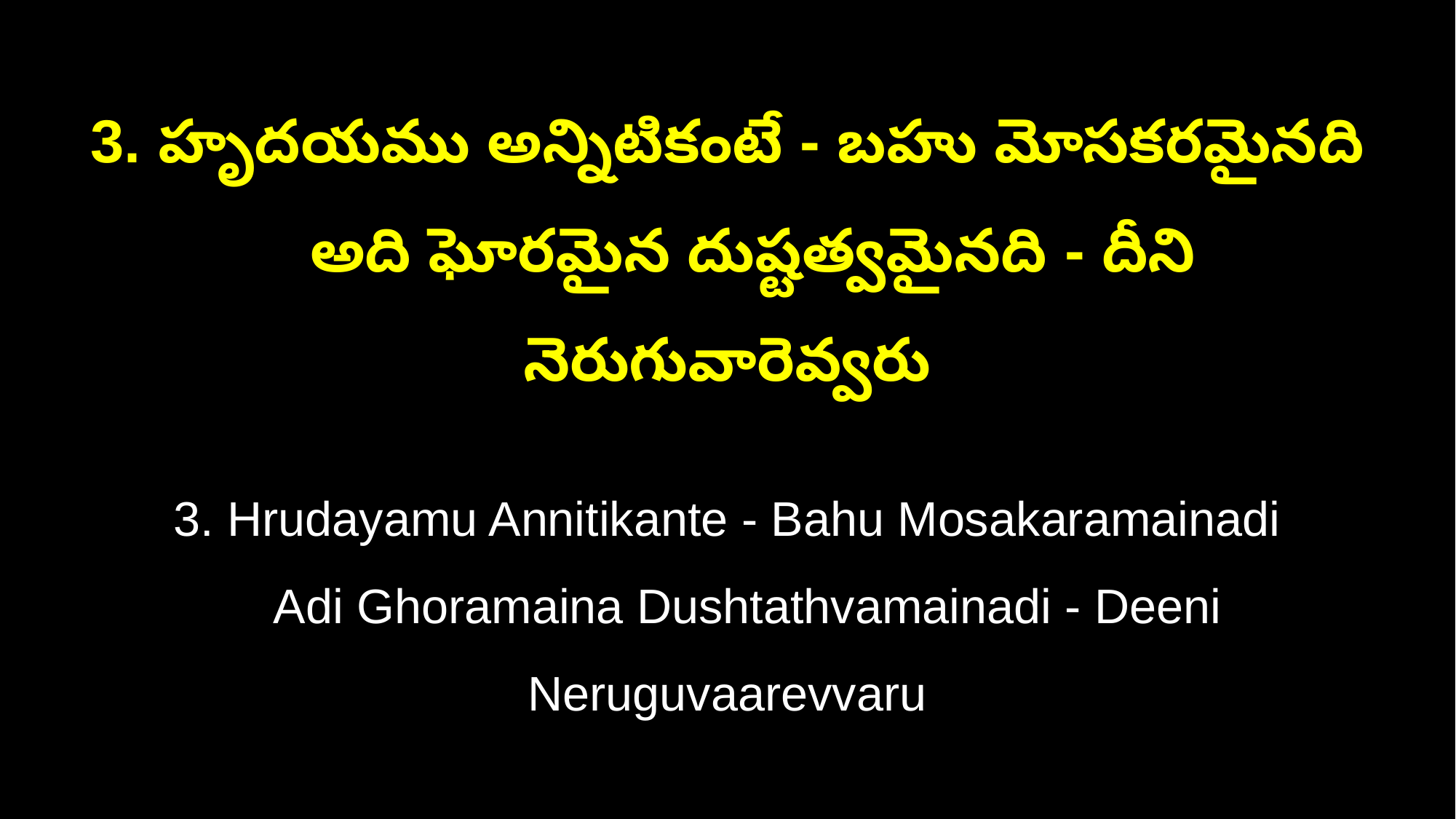

3. హృదయము అన్నిటికంటే - బహు మోసకరమైనది
   అది ఘోరమైన దుష్టత్వమైనది - దీని నెరుగువారెవ్వరు
3. Hrudayamu Annitikante - Bahu Mosakaramainadi
   Adi Ghoramaina Dushtathvamainadi - Deeni Neruguvaarevvaru